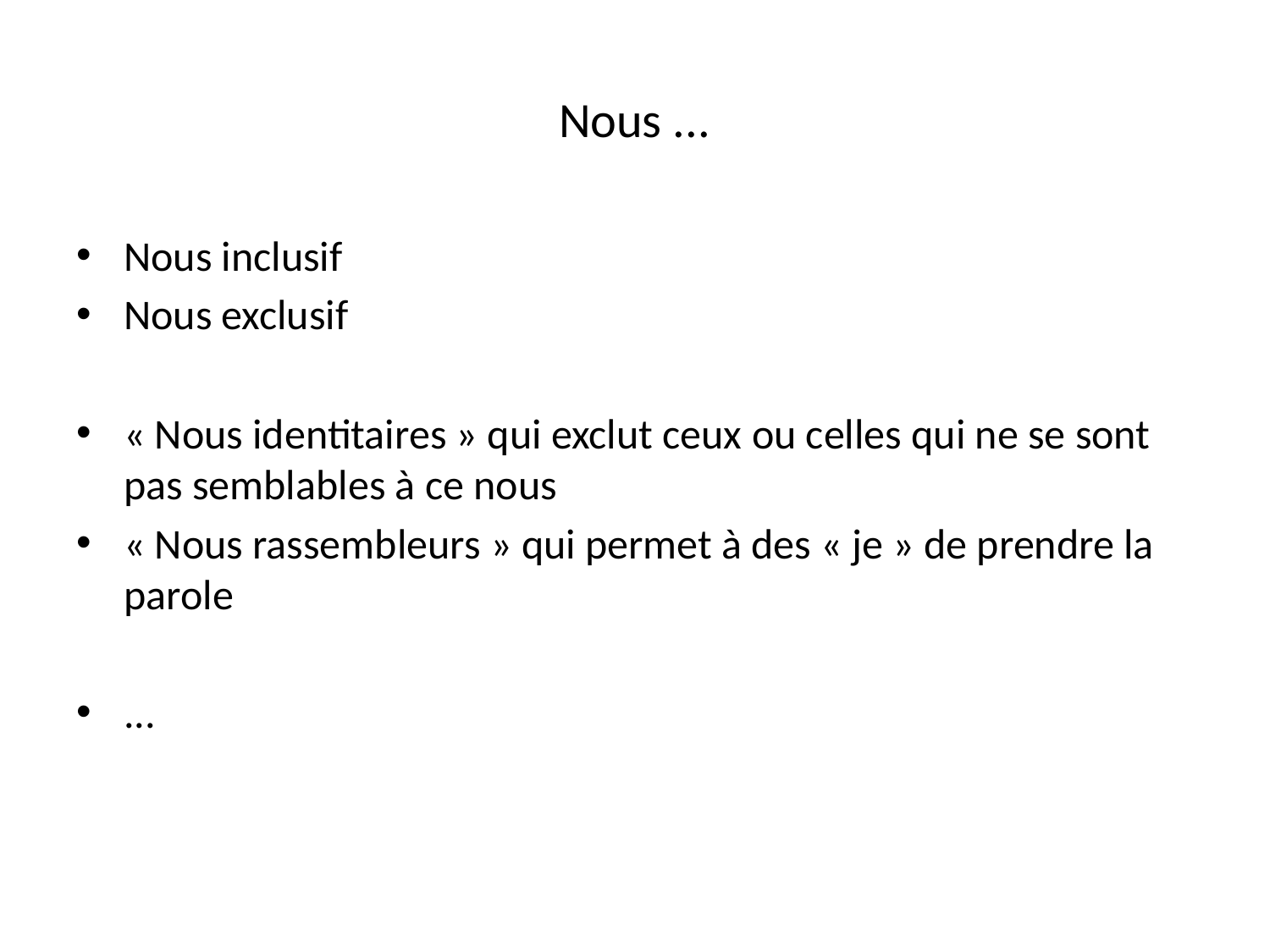

# Nous ...
Nous inclusif
Nous exclusif

« Nous identitaires » qui exclut ceux ou celles qui ne se sont pas semblables à ce nous
« Nous rassembleurs » qui permet à des « je » de prendre la parole

...